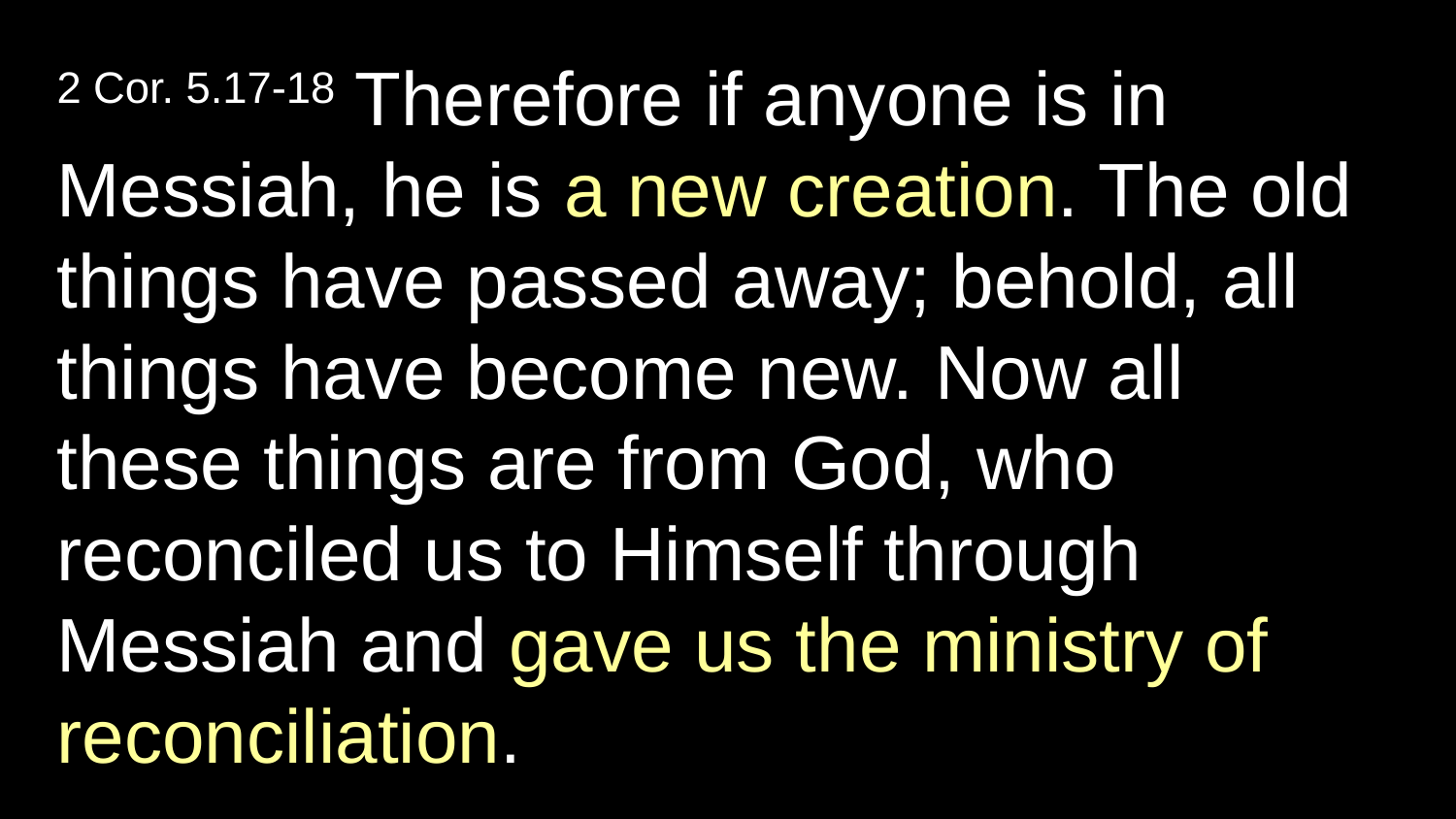

2 Cor. 5.17-18 Therefore if anyone is in Messiah, he is a new creation. The old things have passed away; behold, all things have become new. Now all these things are from God, who reconciled us to Himself through Messiah and gave us the ministry of reconciliation.